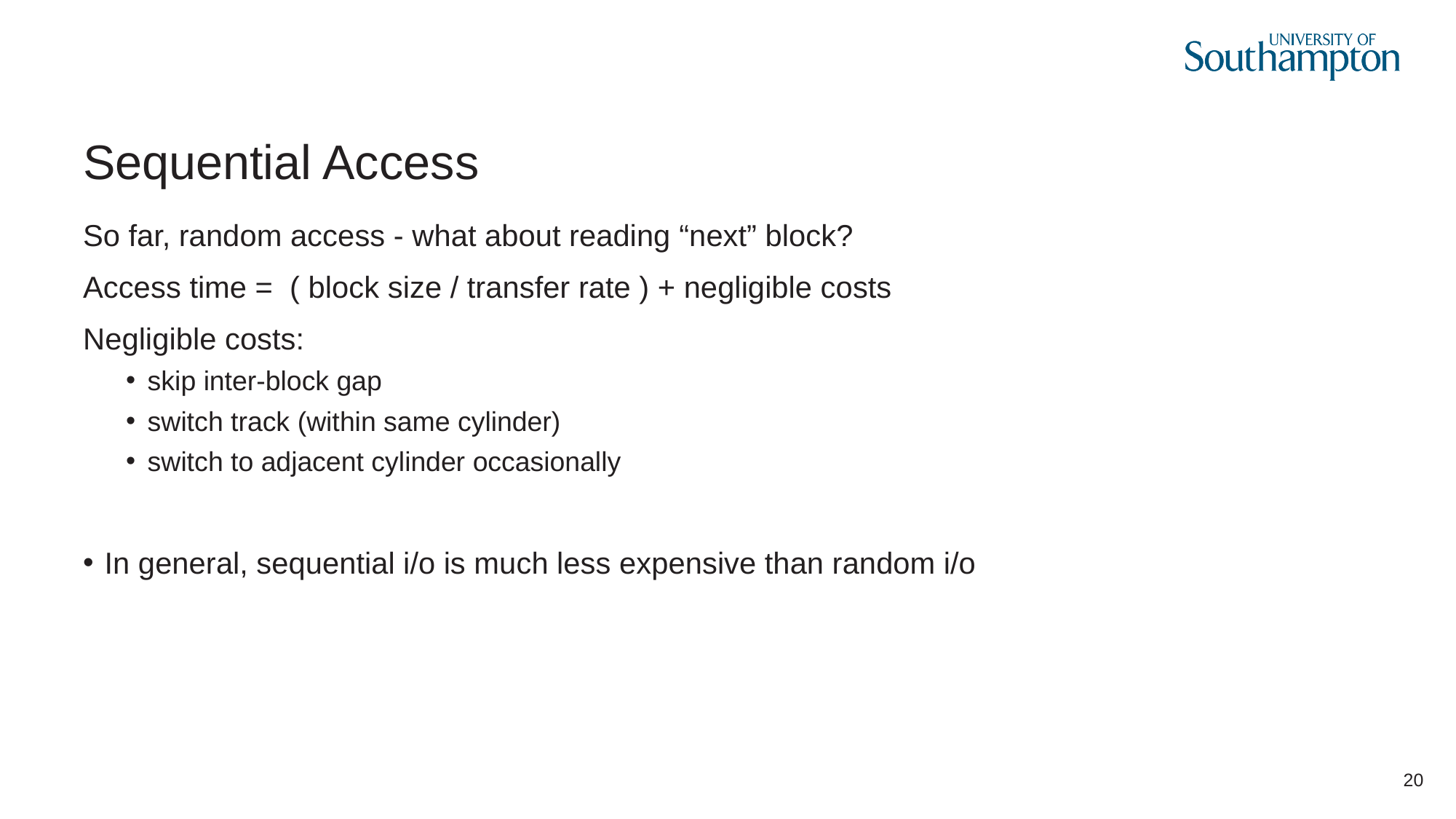

# Sequential Access
So far, random access - what about reading “next” block?
Access time =  ( block size / transfer rate ) + negligible costs
Negligible costs:
skip inter-block gap
switch track (within same cylinder)
switch to adjacent cylinder occasionally

In general, sequential i/o is much less expensive than random i/o